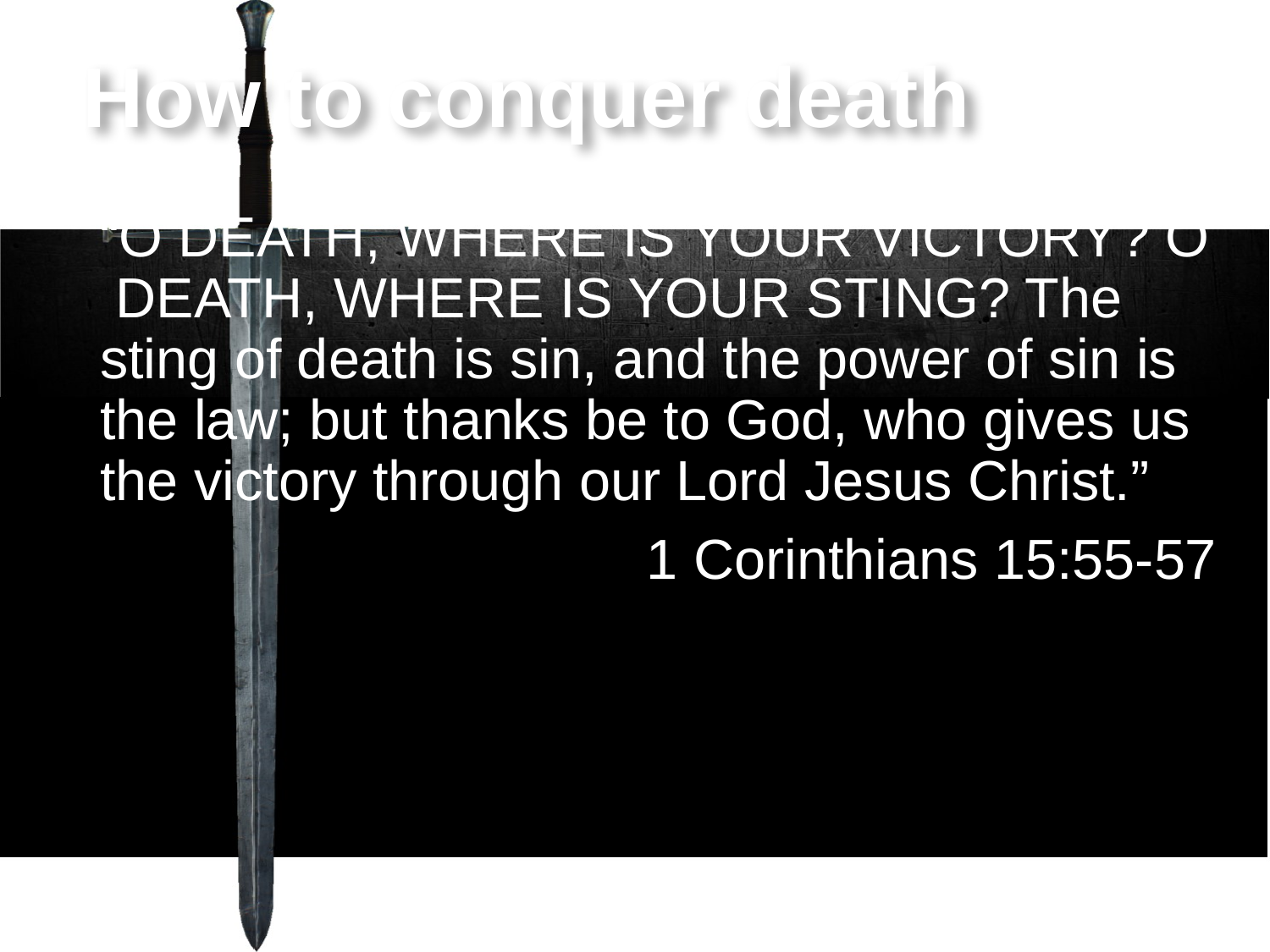

# How to conquer death
“O DEATH, WHERE IS YOUR VICTORY? O  DEATH, WHERE IS YOUR STING? The sting of death is sin, and the power of sin is the law; but thanks be to God, who gives us the victory through our Lord Jesus Christ.”
1 Corinthians 15:55-57